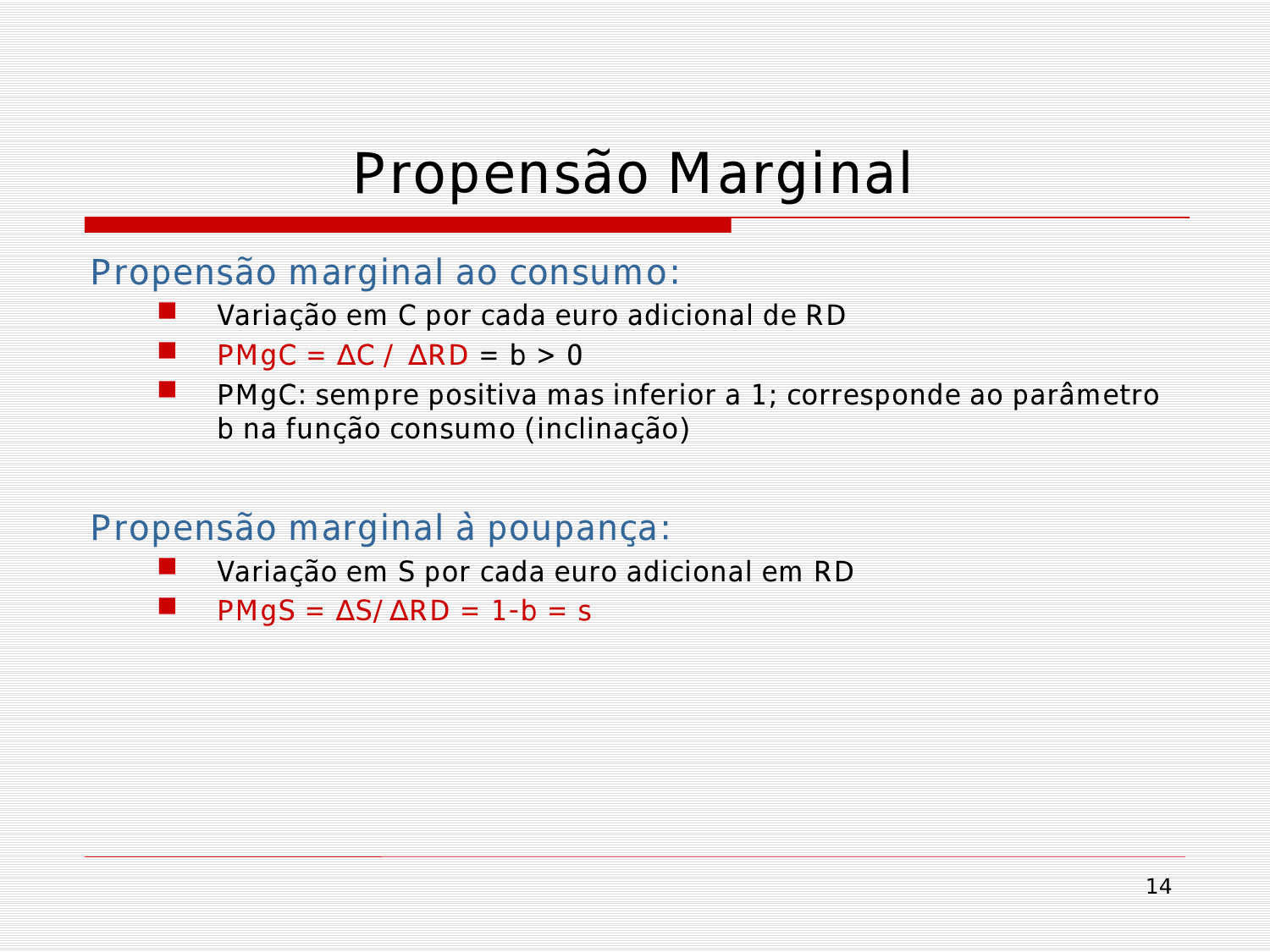

# Propensão Marginal
Propensão marginal ao consumo:
Variação em C por cada euro adicional de RD
PMgC = ∆C / ∆RD = b > 0
PMgC: sempre positiva mas inferior a 1; corresponde ao parâmetro b na função consumo (inclinação)

Propensão marginal à poupança:
Variação em S por cada euro adicional em RD
PMgS = ∆S/∆RD = 1-b = s
14